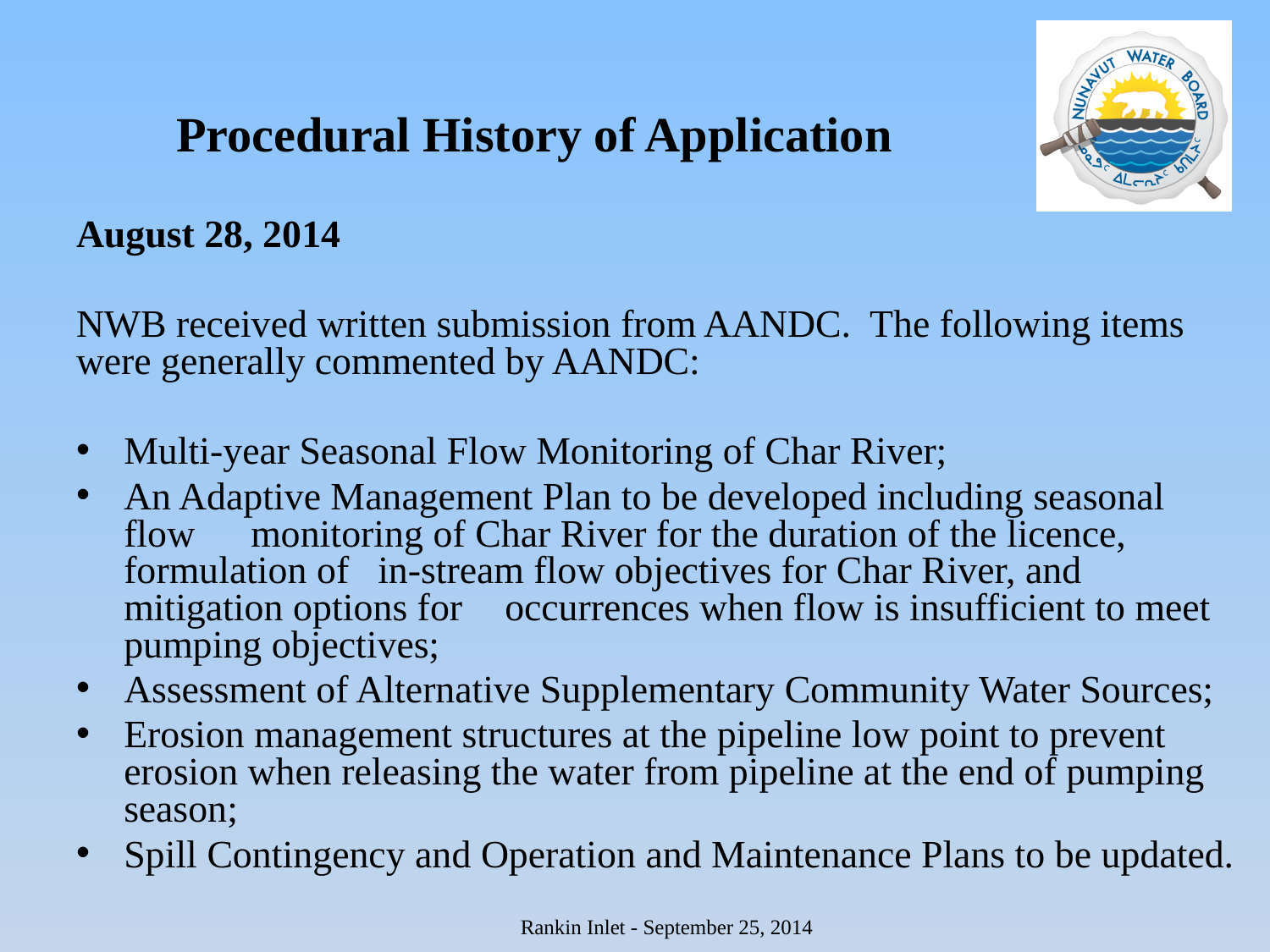

Procedural History of Application
August 28, 2014

NWB received written submission from AANDC.  The following items were generally commented by AANDC:

Multi-year Seasonal Flow Monitoring of Char River;
An Adaptive Management Plan to be developed including seasonal flow 	monitoring of Char River for the duration of the licence, formulation of 	in-stream flow objectives for Char River, and mitigation options for 	occurrences when flow is insufficient to meet pumping objectives;
Assessment of Alternative Supplementary Community Water Sources;
Erosion management structures at the pipeline low point to prevent erosion when releasing the water from pipeline at the end of pumping season;
Spill Contingency and Operation and Maintenance Plans to be updated.

Rankin Inlet - September 25, 2014